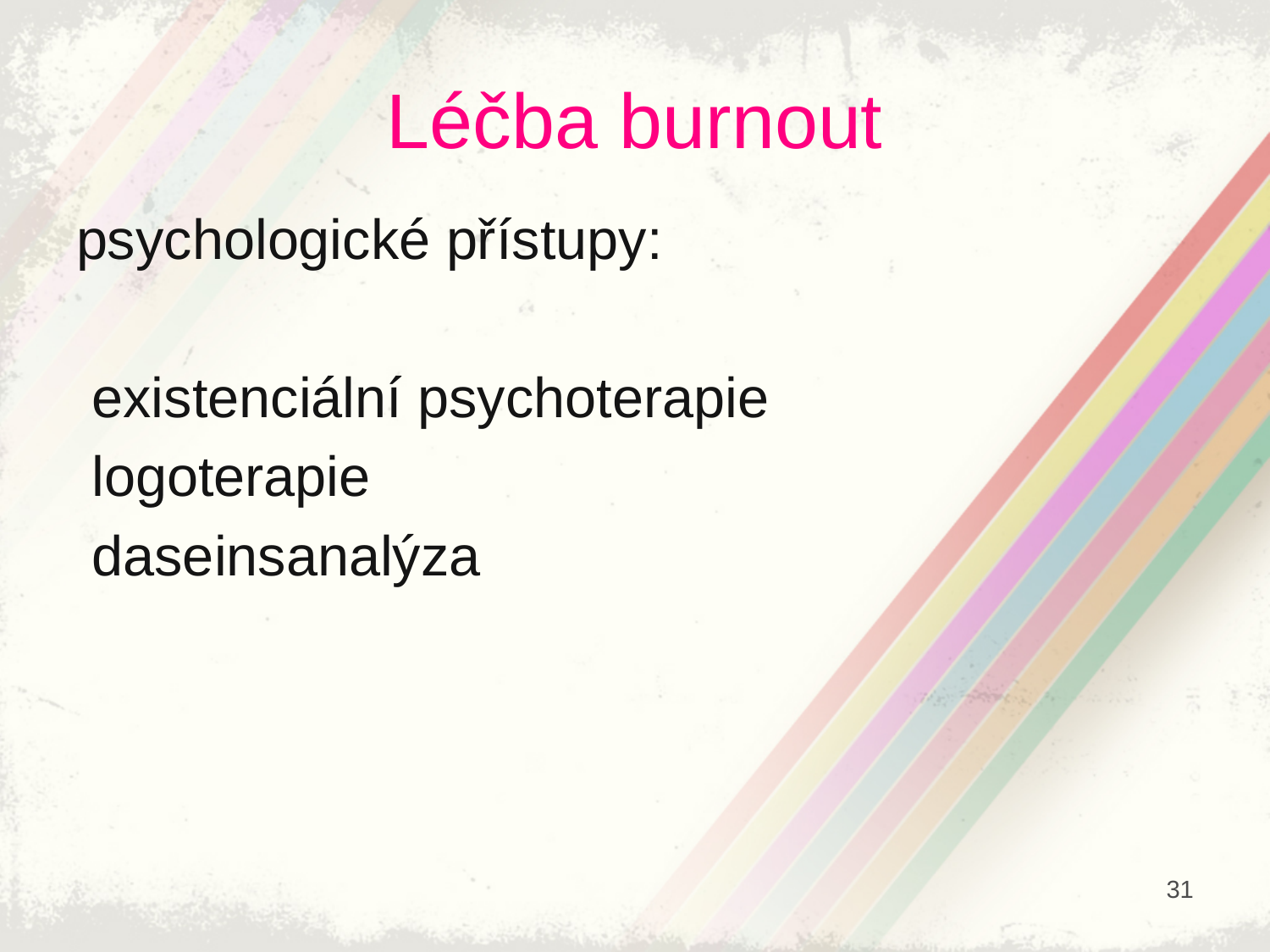

# Léčba burnout
psychologické přístupy:

 existenciální psychoterapie
 logoterapie
 daseinsanalýza

31